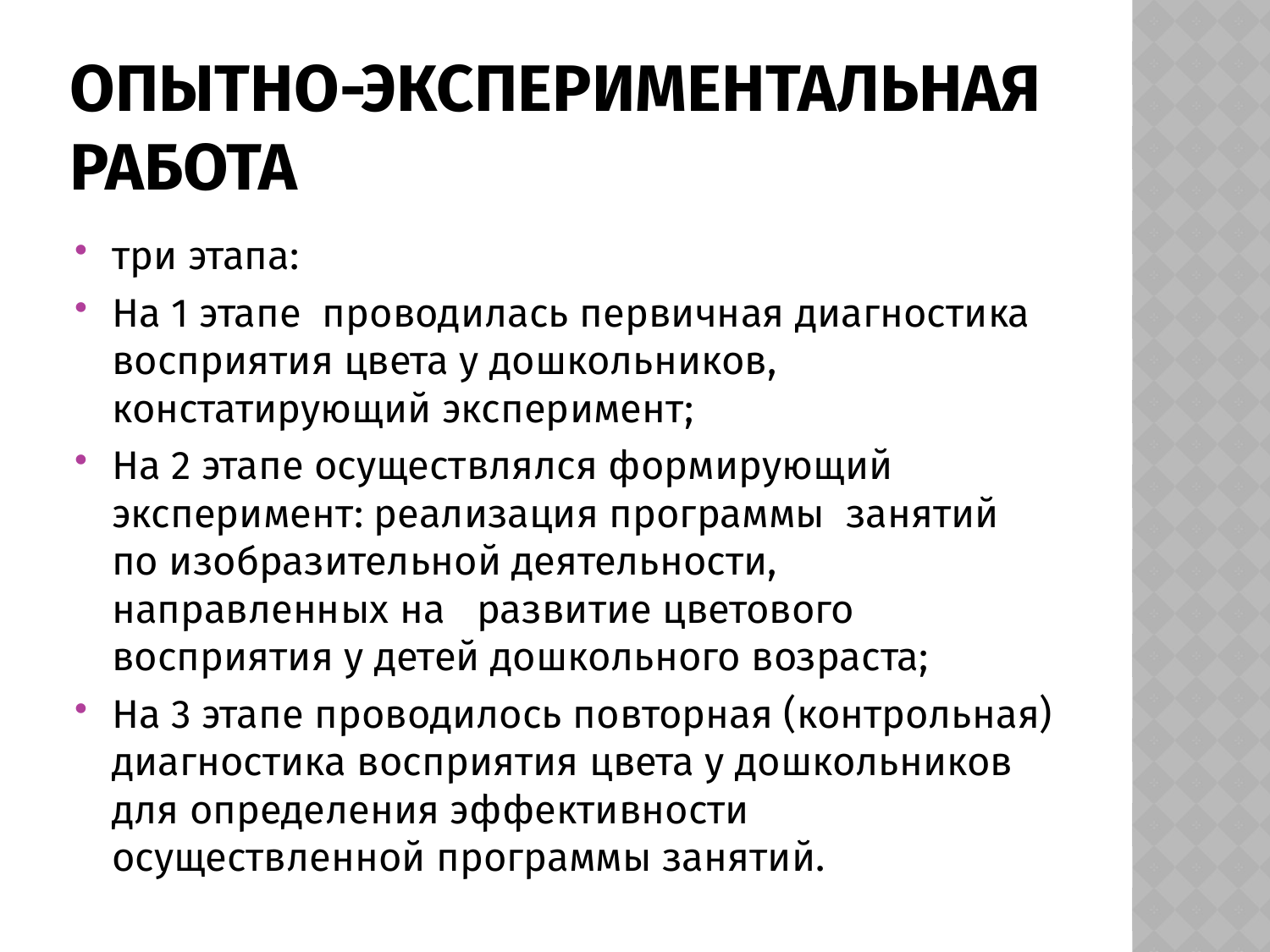

# ОПЫТНО-ЭКСПЕРИМЕНТАЛЬНАЯ РАБОТА
три этапа:
На 1 этапе  проводилась первичная диагностика восприятия цвета у дошкольников, констатирующий эксперимент;
На 2 этапе осуществлялся формирующий эксперимент: реализация программы  занятий  по изобразительной деятельности, направленных на   развитие цветового восприятия у детей дошкольного возраста;
На 3 этапе проводилось повторная (контрольная) диагностика восприятия цвета у дошкольников    для определения эффективности осуществленной программы занятий.